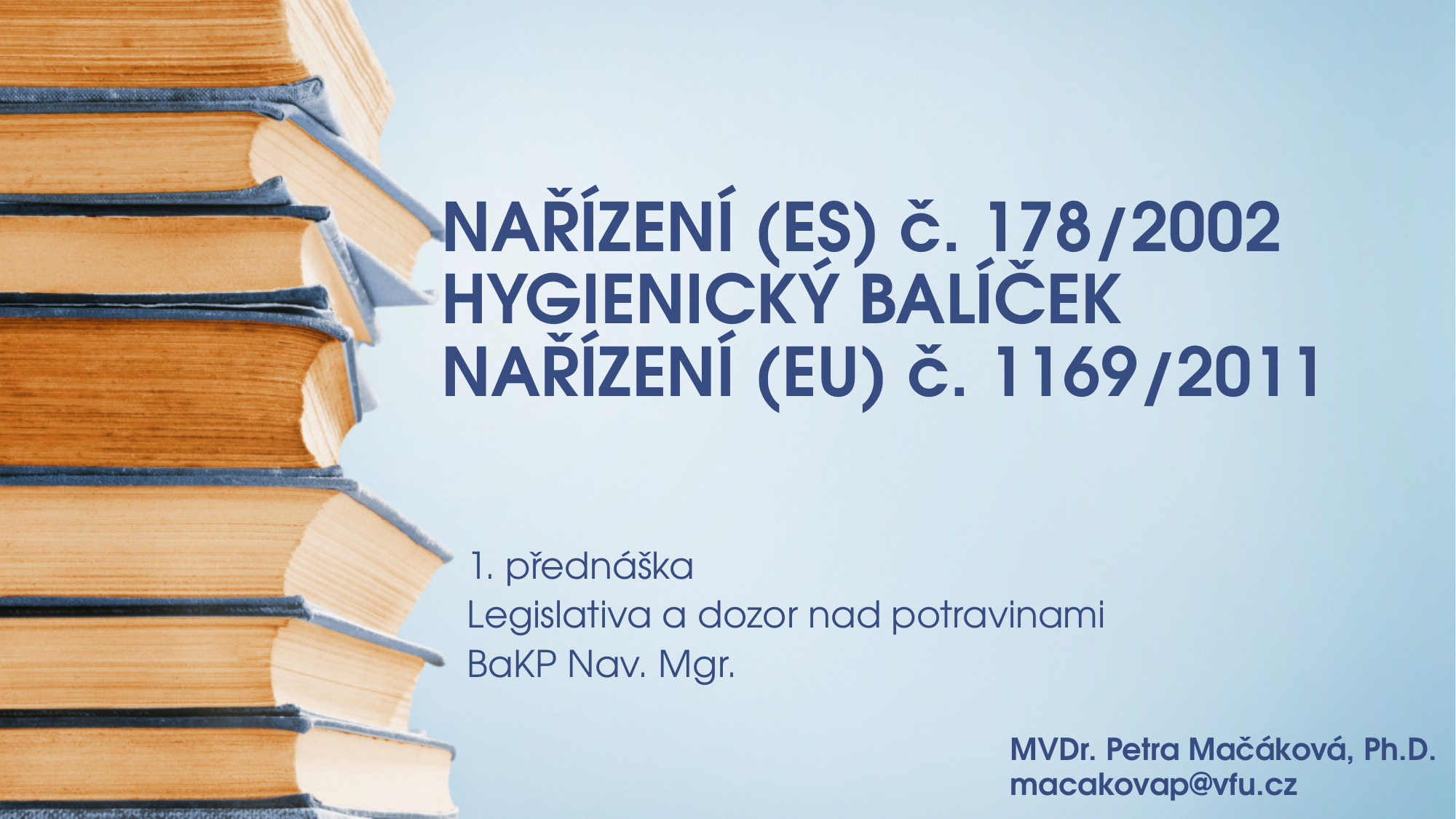

# NAŘÍZENÍ (ES) č. 178/2002 HYGIENICKÝ BALÍČEK NAŘÍZENÍ (EU) č. 1169/2011
1. přednáška
Legislativa a dozor nad potravinami
BaKP Nav. Mgr.

MVDr. Petra Mačáková, Ph.D.
macakovap@vfu.cz